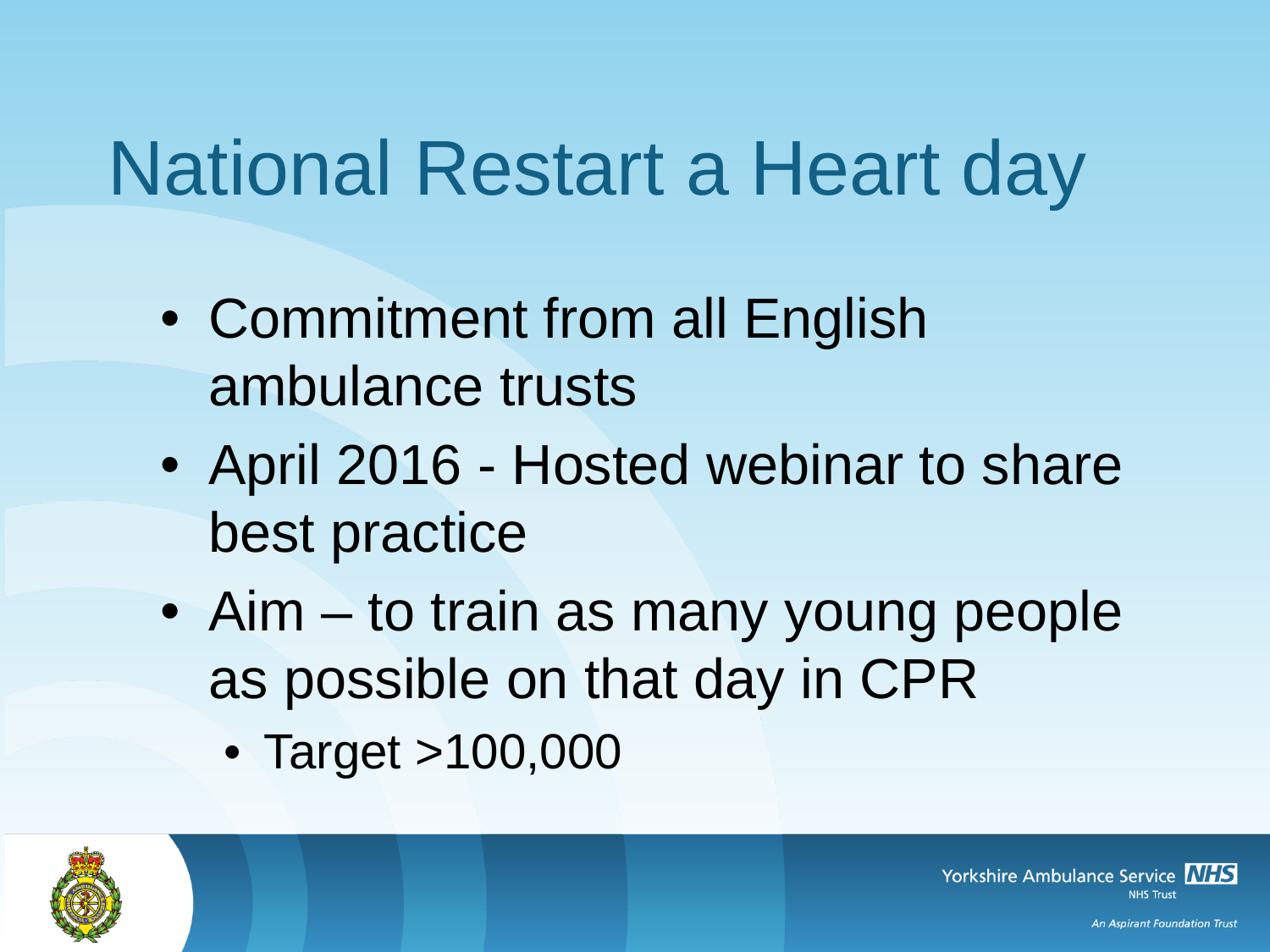

# National Restart a Heart day
Commitment from all English ambulance trusts
April 2016 - Hosted webinar to share best practice
Aim – to train as many young people as possible on that day in CPR
Target >100,000